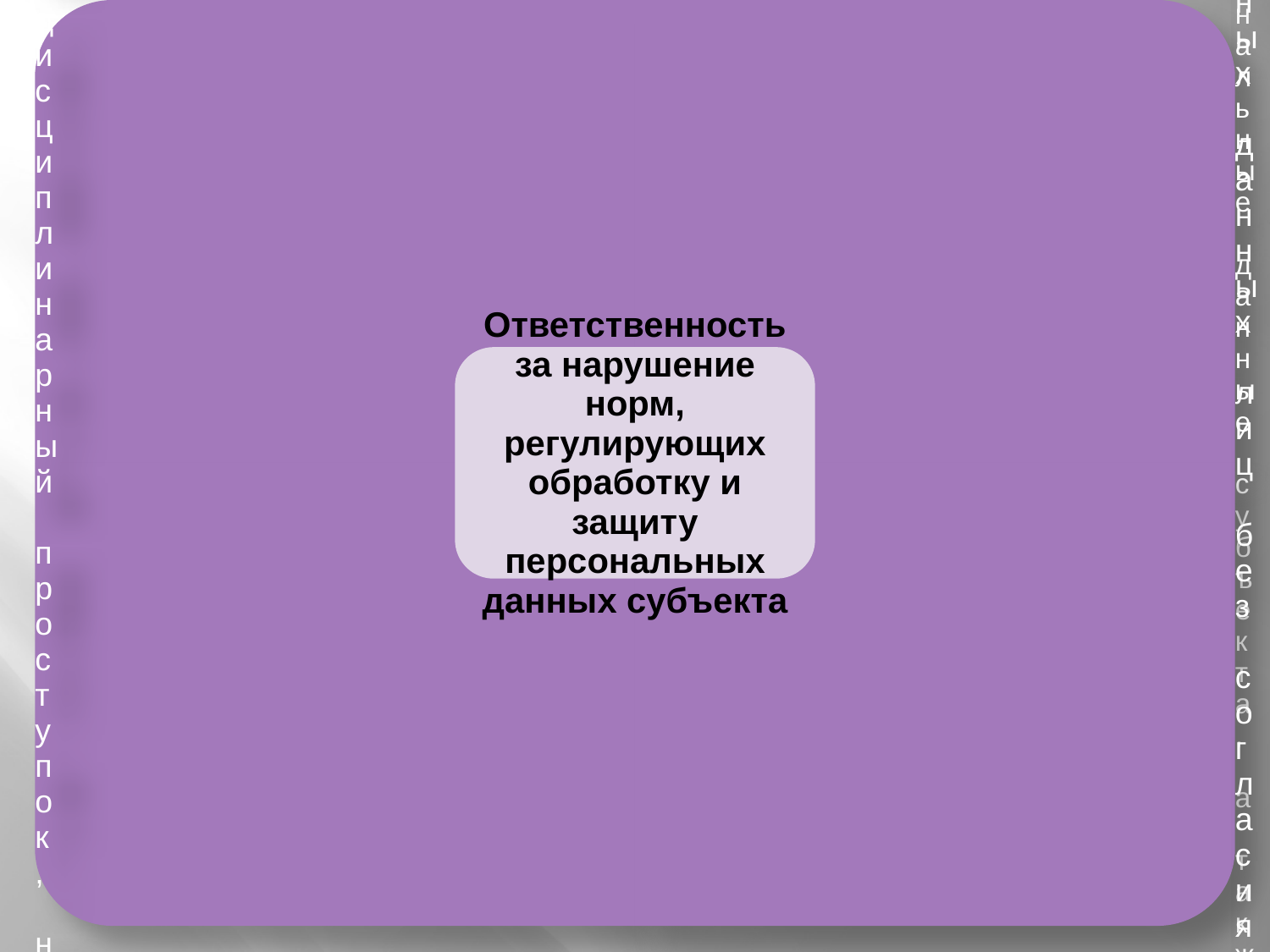

Ответственность за нарушение норм, регулирующих обработку и защиту персональных данных субъекта